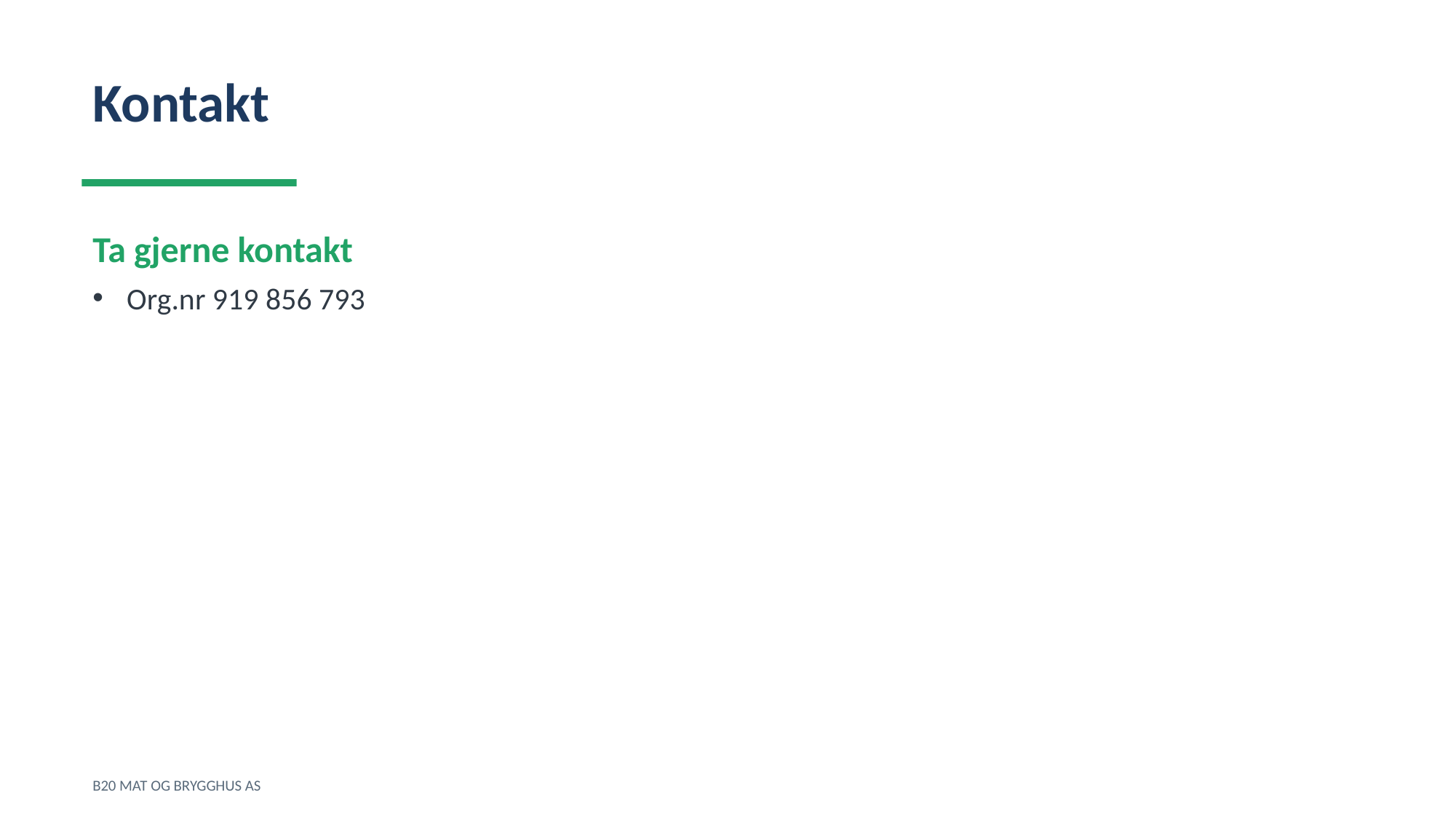

Kontakt

Ta gjerne kontakt
Org.nr 919 856 793
B20 MAT OG BRYGGHUS AS